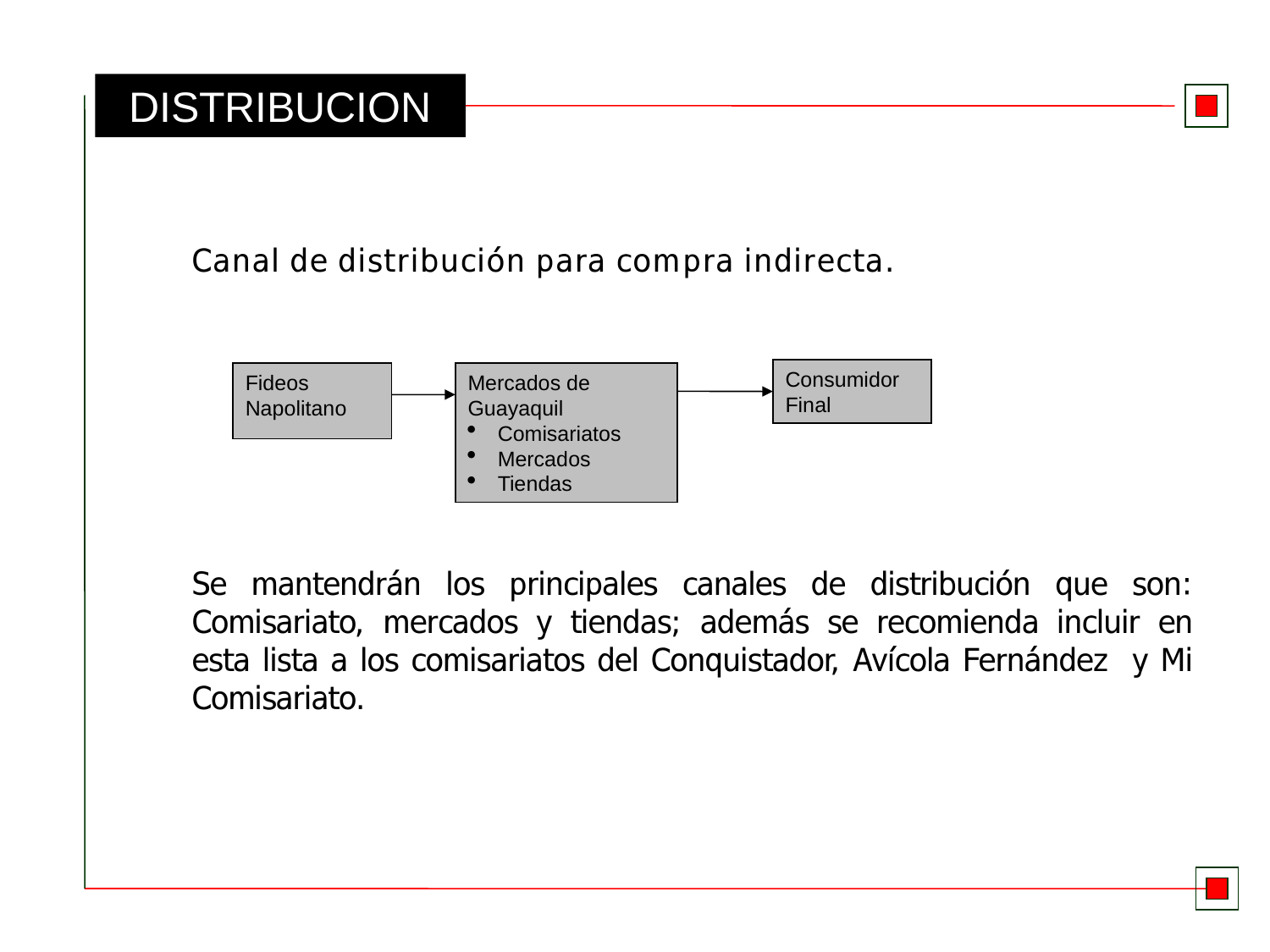

DISTRIBUCION

Canal de distribución para compra indirecta.

Se mantendrán los principales canales de distribución que son: Comisariato, mercados y tiendas; además se recomienda incluir en esta lista a los comisariatos del Conquistador, Avícola Fernández  y Mi Comisariato.

Consumidor Final
Fideos Napolitano
Mercados de Guayaquil
Comisariatos
Mercados
Tiendas